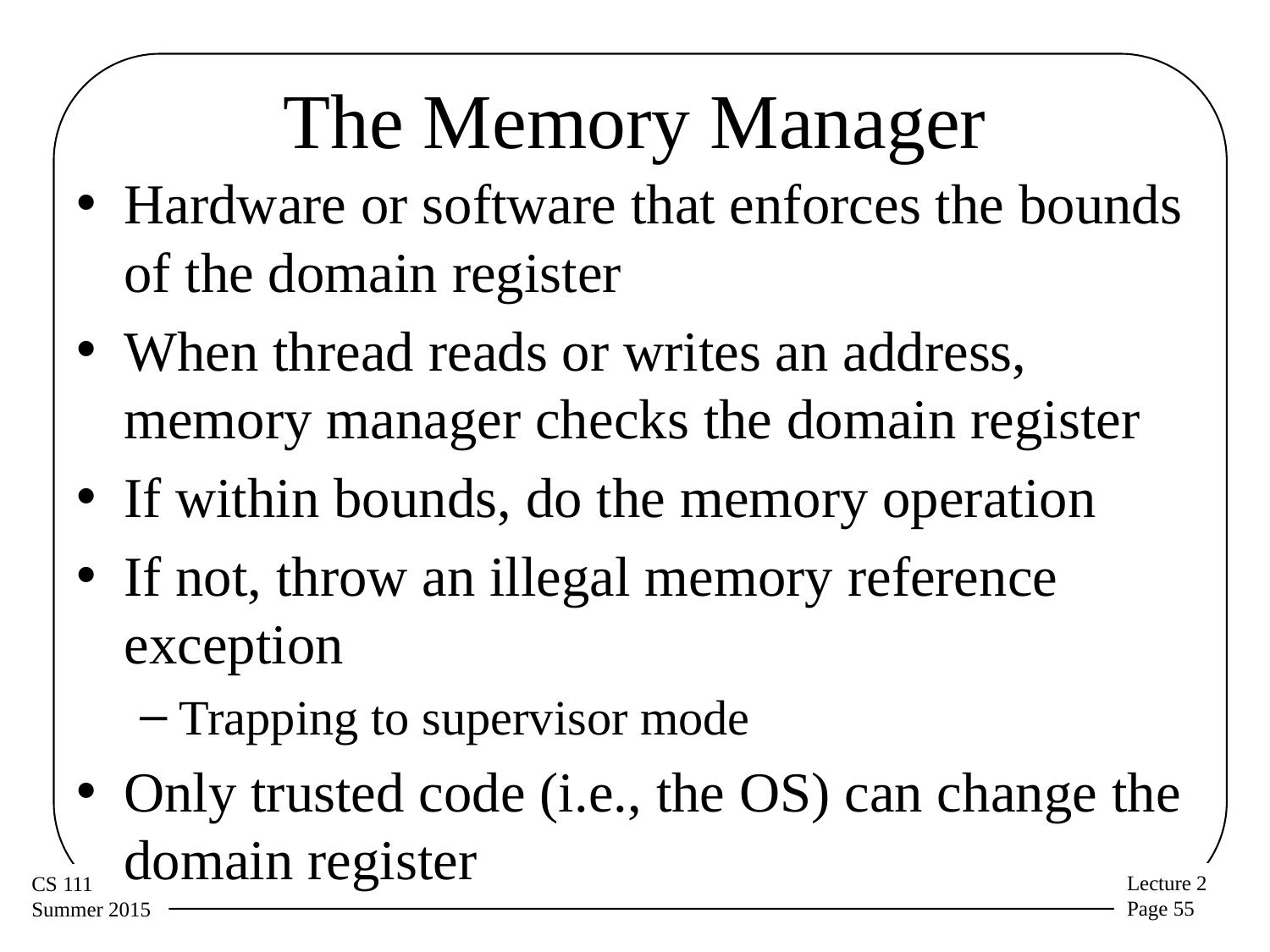

# The Memory Manager
Hardware or software that enforces the bounds of the domain register
When thread reads or writes an address, memory manager checks the domain register
If within bounds, do the memory operation
If not, throw an illegal memory reference exception
Trapping to supervisor mode
Only trusted code (i.e., the OS) can change the domain register